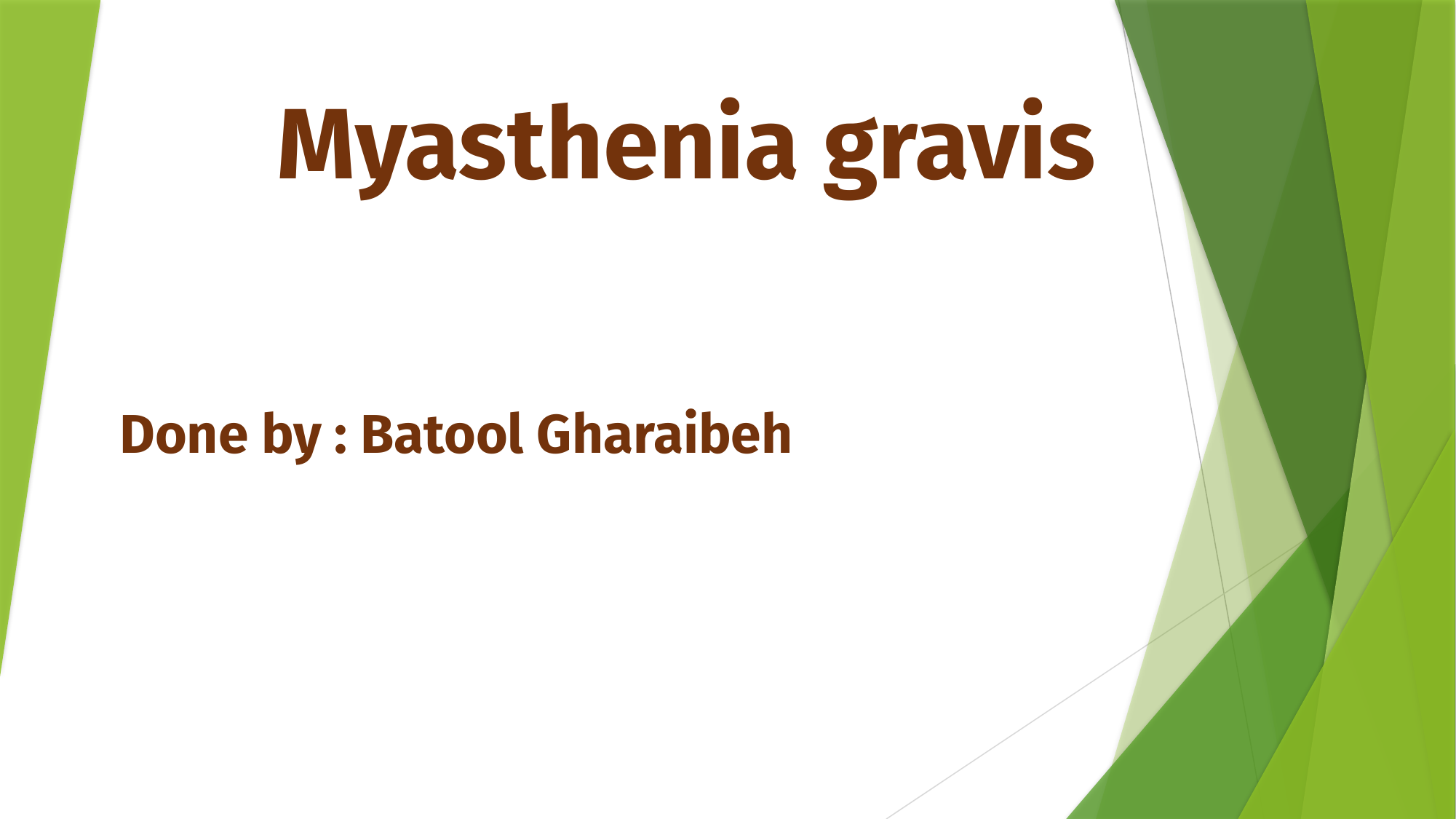

# Myasthenia gravis
Done by : Batool Gharaibeh